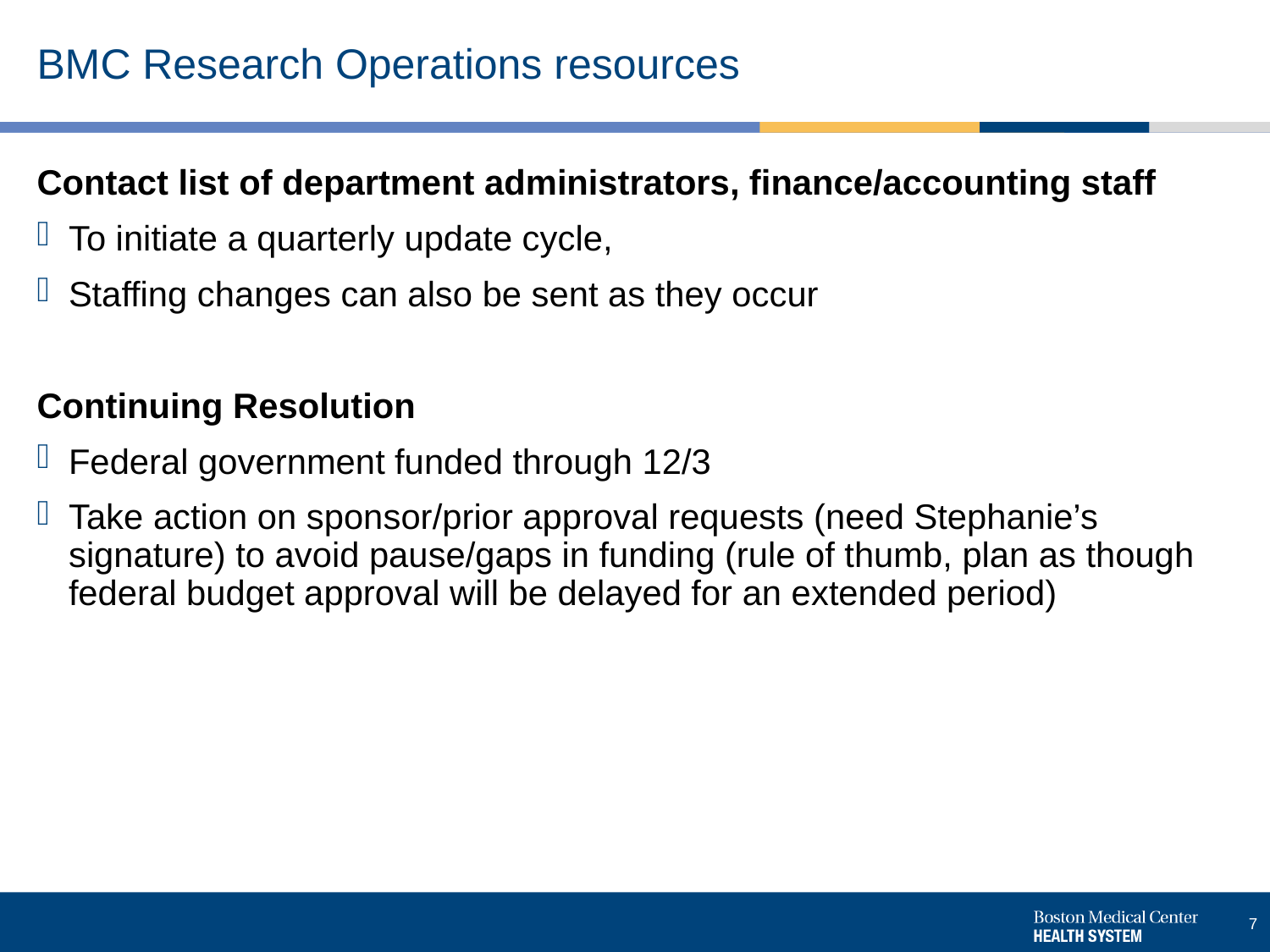

# BMC Research Operations resources
Contact list of department administrators, finance/accounting staff
To initiate a quarterly update cycle,
Staffing changes can also be sent as they occur

Continuing Resolution
Federal government funded through 12/3
Take action on sponsor/prior approval requests (need Stephanie’s signature) to avoid pause/gaps in funding (rule of thumb, plan as though federal budget approval will be delayed for an extended period)